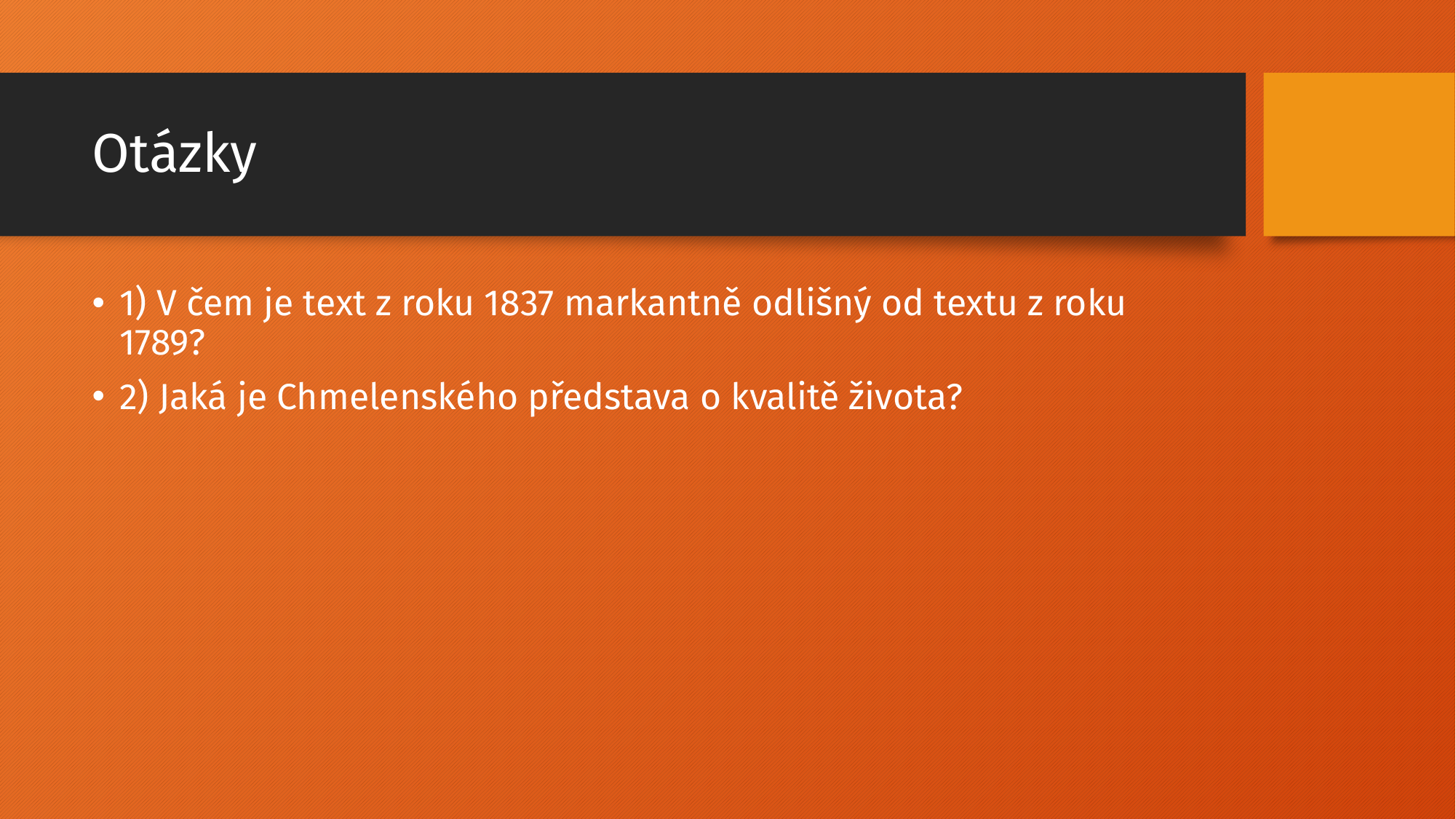

# Otázky
1) V čem je text z roku 1837 markantně odlišný od textu z roku 1789?
2) Jaká je Chmelenského představa o kvalitě života?